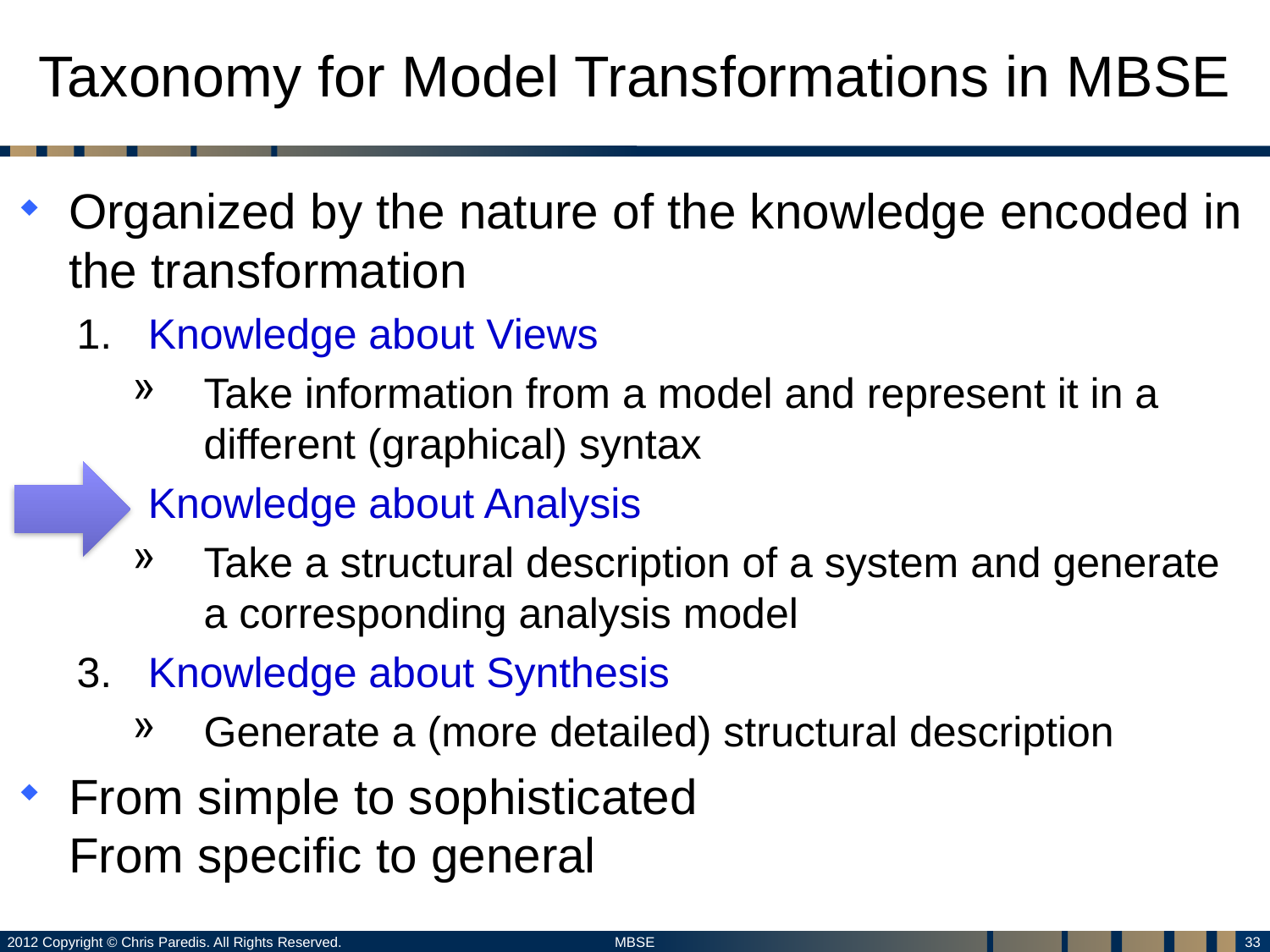

# Taxonomy for Model Transformations in MBSE
Organized by the nature of the knowledge encoded in the transformation
Knowledge about Views
Take information from a model and represent it in a different (graphical) syntax
Knowledge about Analysis
Take a structural description of a system and generate a corresponding analysis model
Knowledge about Synthesis
Generate a (more detailed) structural description
From simple to sophisticated
From specific to general